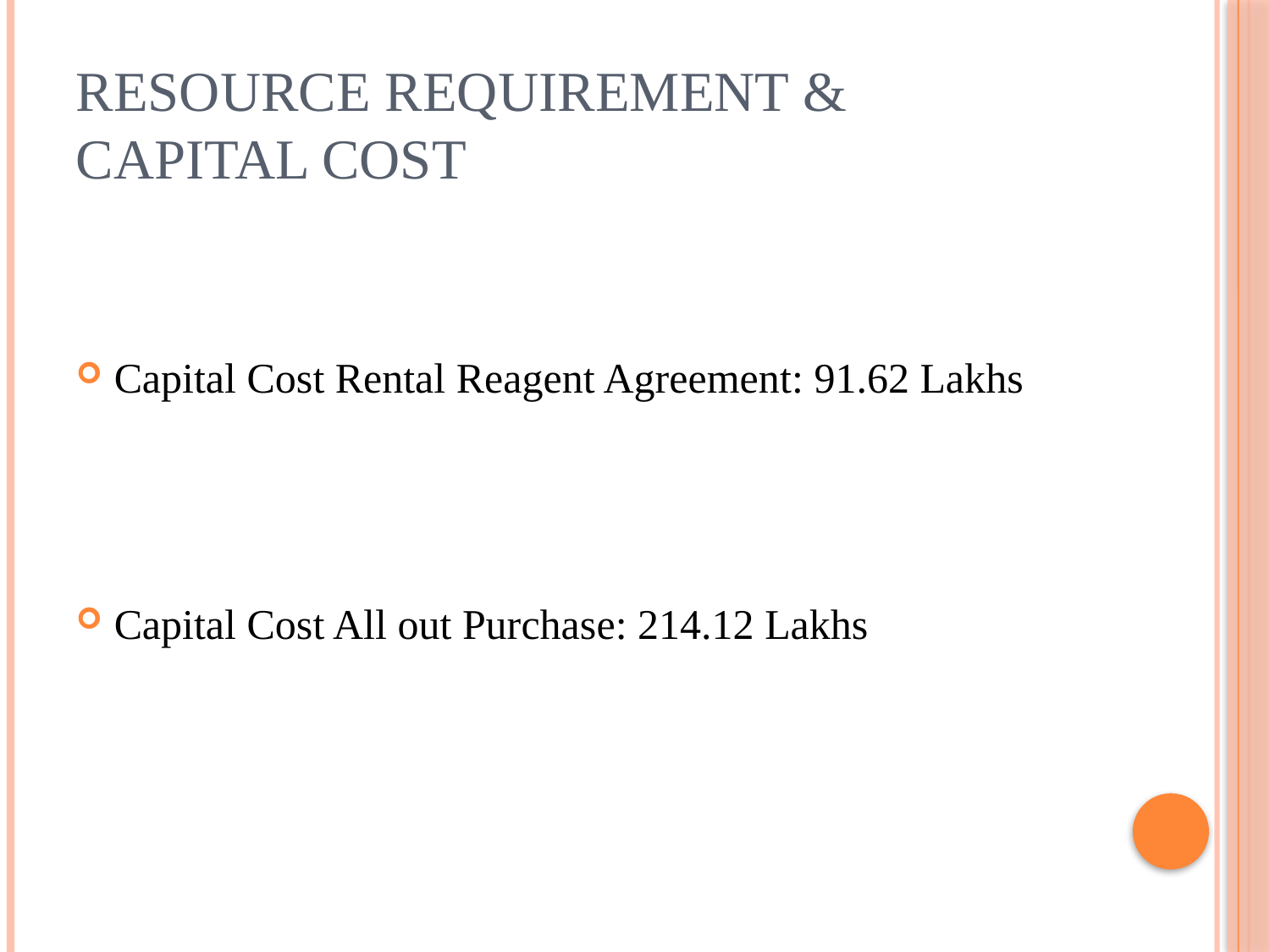

# Resource Requirement & Capital Cost

Capital Cost Rental Reagent Agreement: 91.62 Lakhs

Capital Cost All out Purchase: 214.12 Lakhs